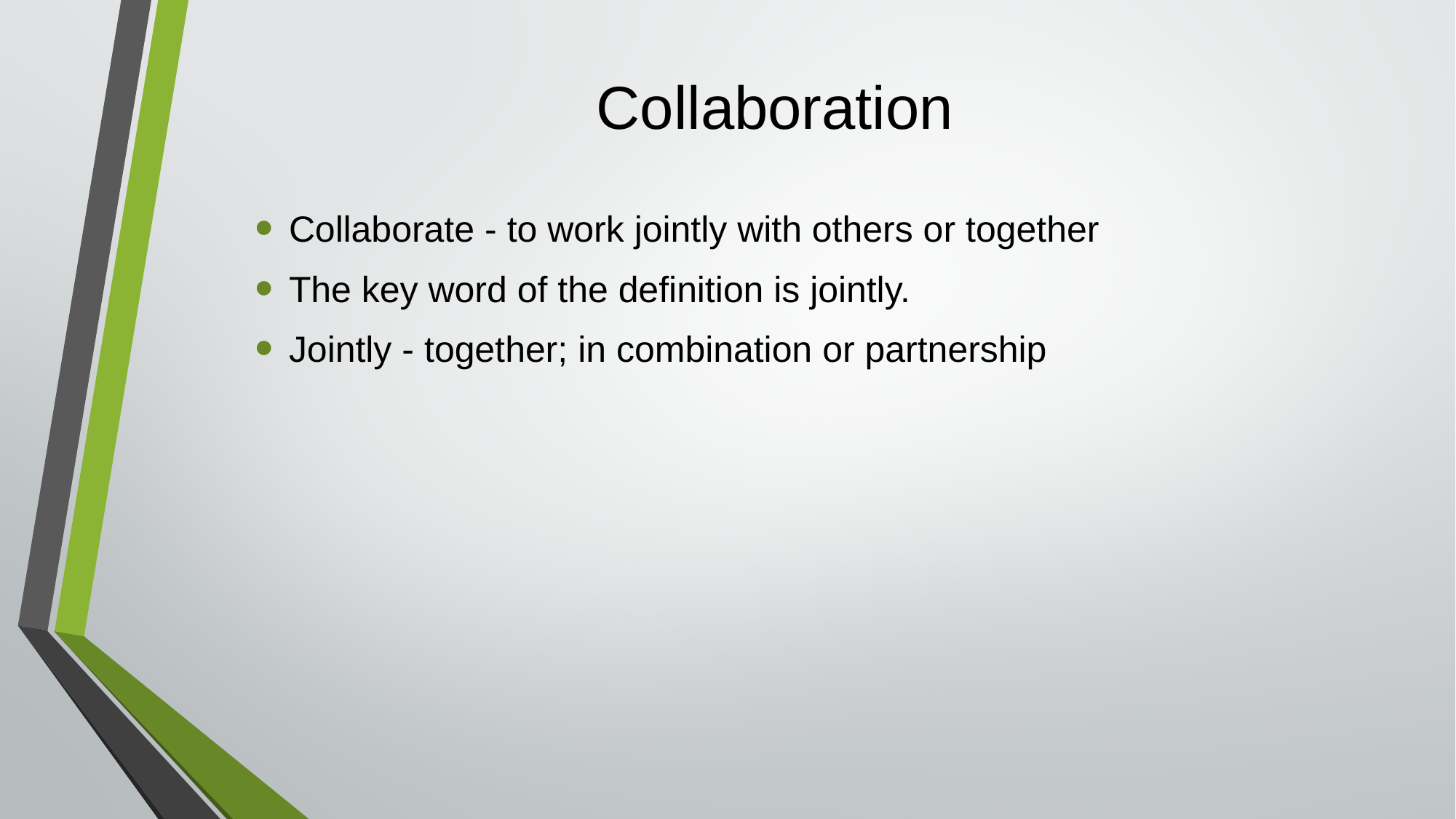

# Collaboration
Collaborate - to work jointly with others or together
The key word of the definition is jointly.
Jointly - together; in combination or partnership